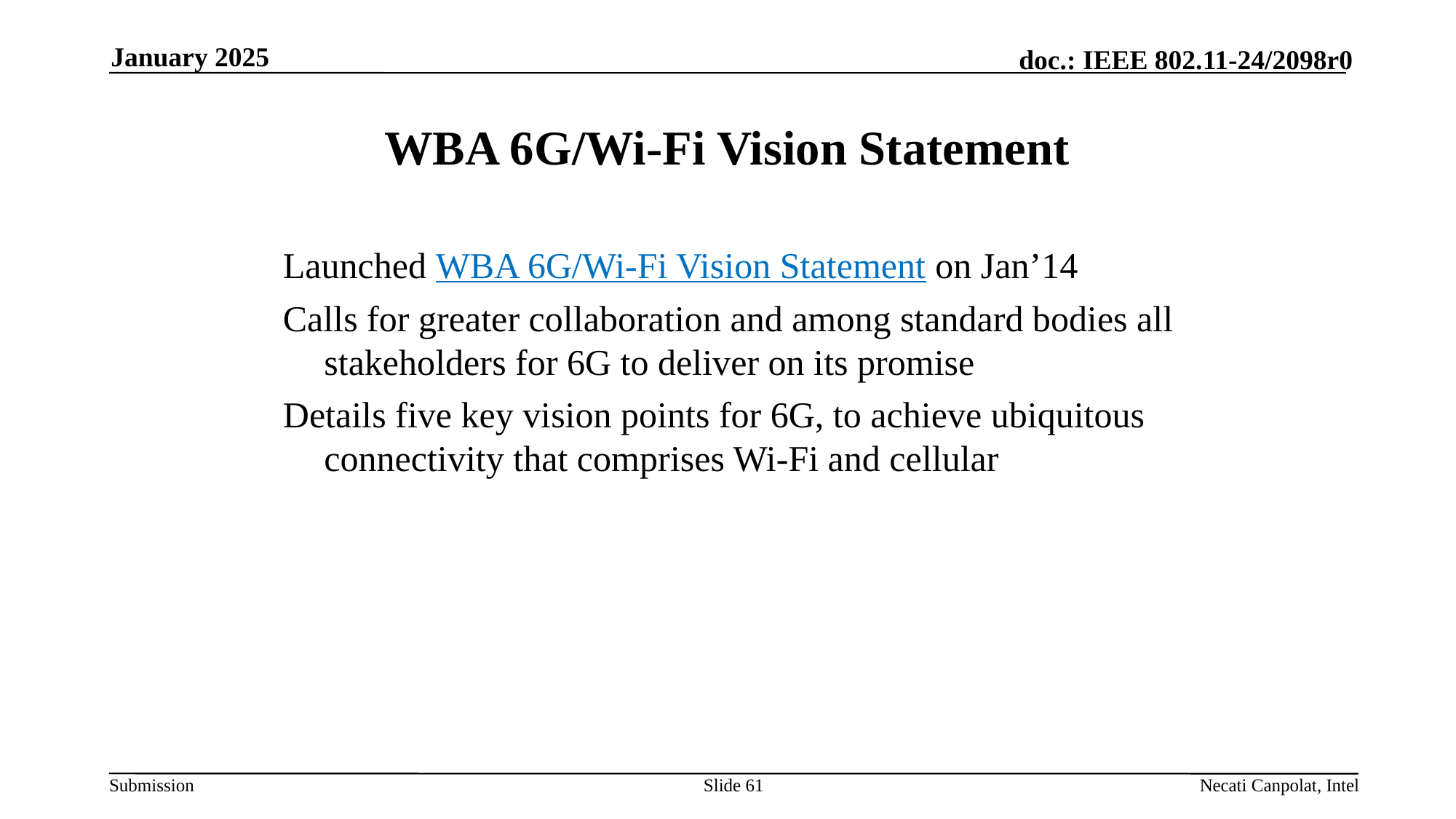

January 2025
# WBA 6G/Wi-Fi Vision Statement
Launched WBA 6G/Wi-Fi Vision Statement on Jan’14
Calls for greater collaboration and among standard bodies all stakeholders for 6G to deliver on its promise
Details five key vision points for 6G, to achieve ubiquitous connectivity that comprises Wi-Fi and cellular
Slide 61
Necati Canpolat, Intel